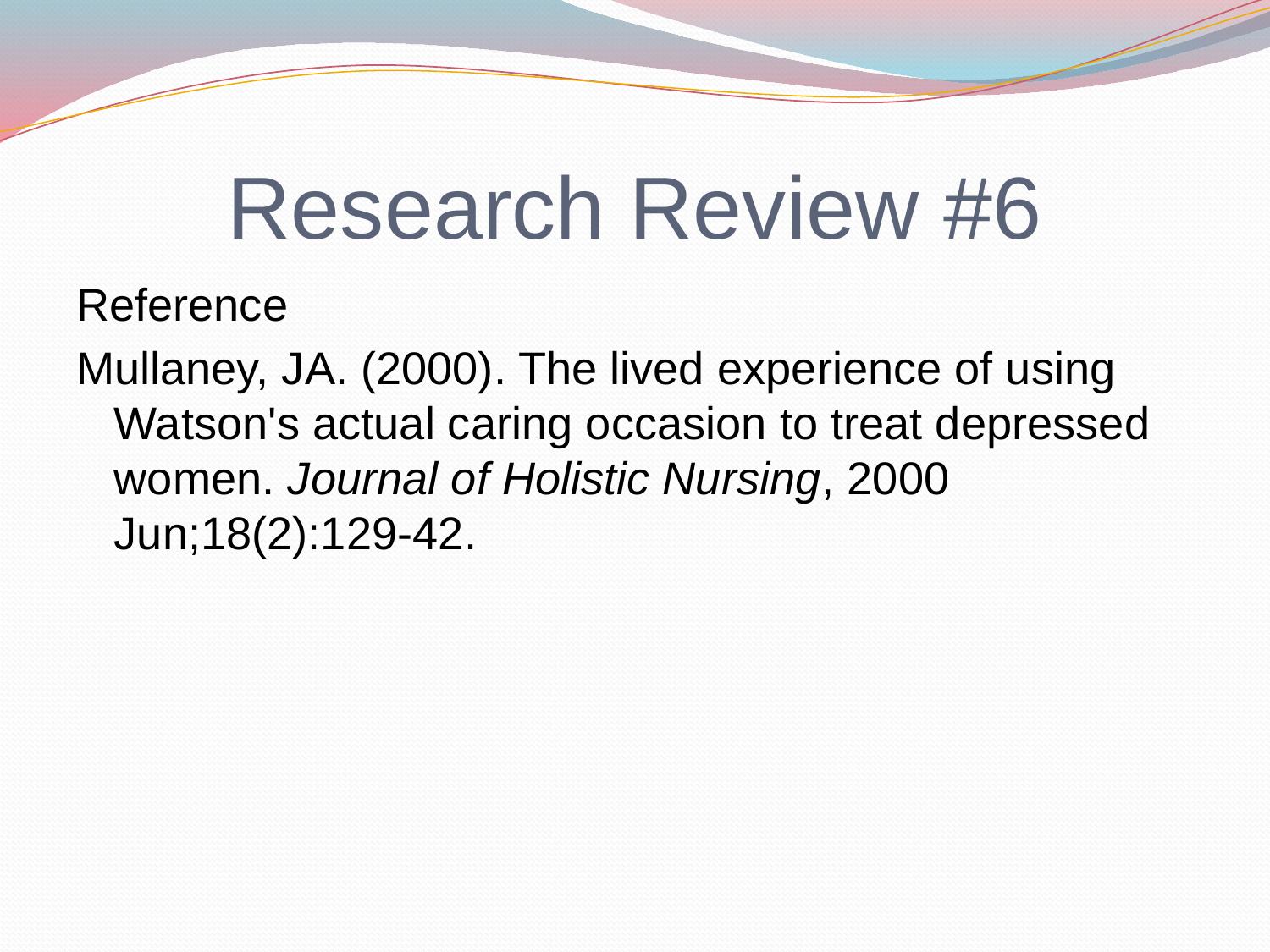

# Research Review #6
Reference
Mullaney, JA. (2000). The lived experience of using Watson's actual caring occasion to treat depressed women. Journal of Holistic Nursing, 2000 Jun;18(2):129-42.